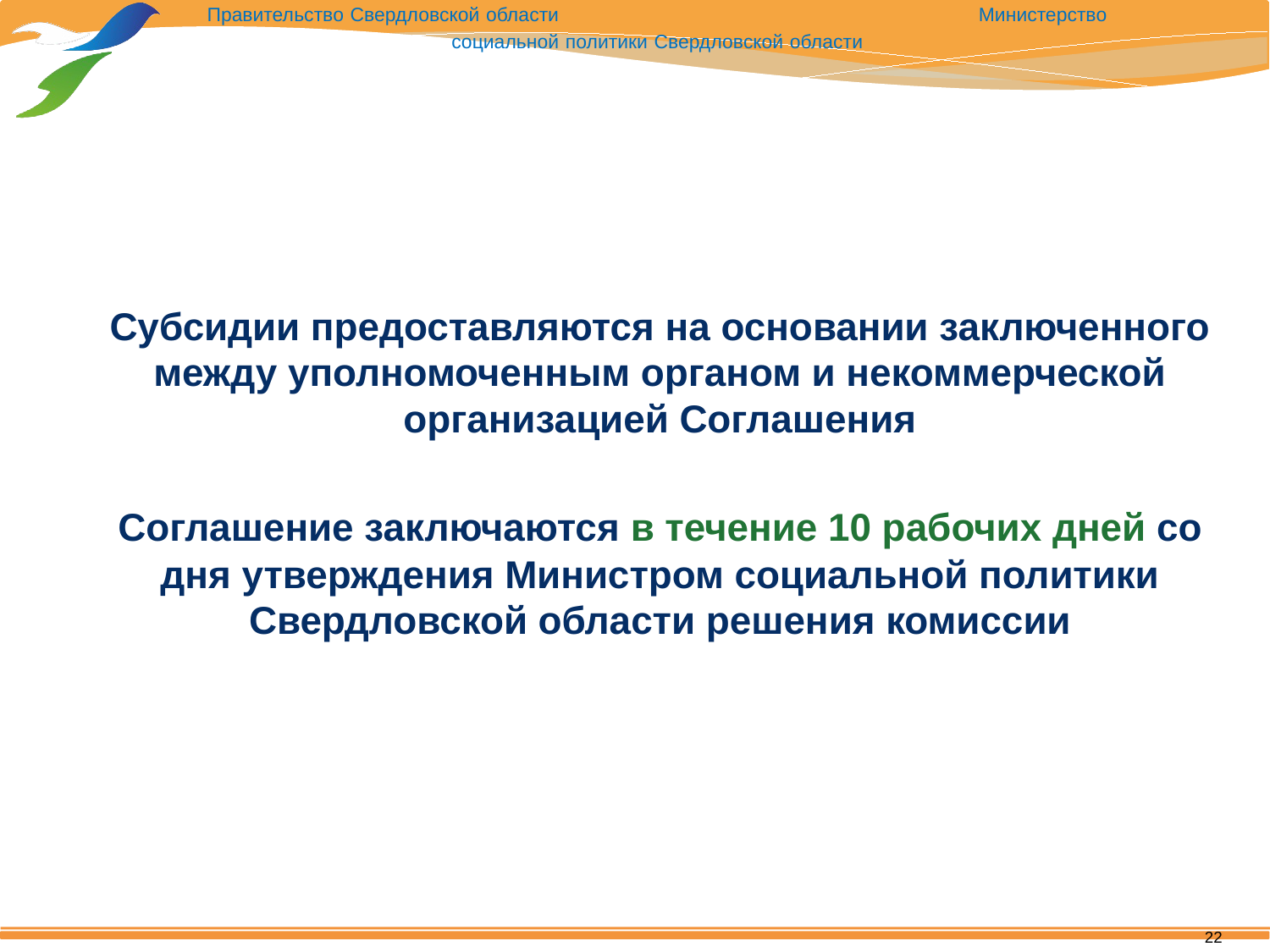

Субсидии предоставляются на основании заключенного между уполномоченным органом и некоммерческой организацией Соглашения

Соглашение заключаются в течение 10 рабочих дней со дня утверждения Министром социальной политики Свердловской области решения комиссии

22